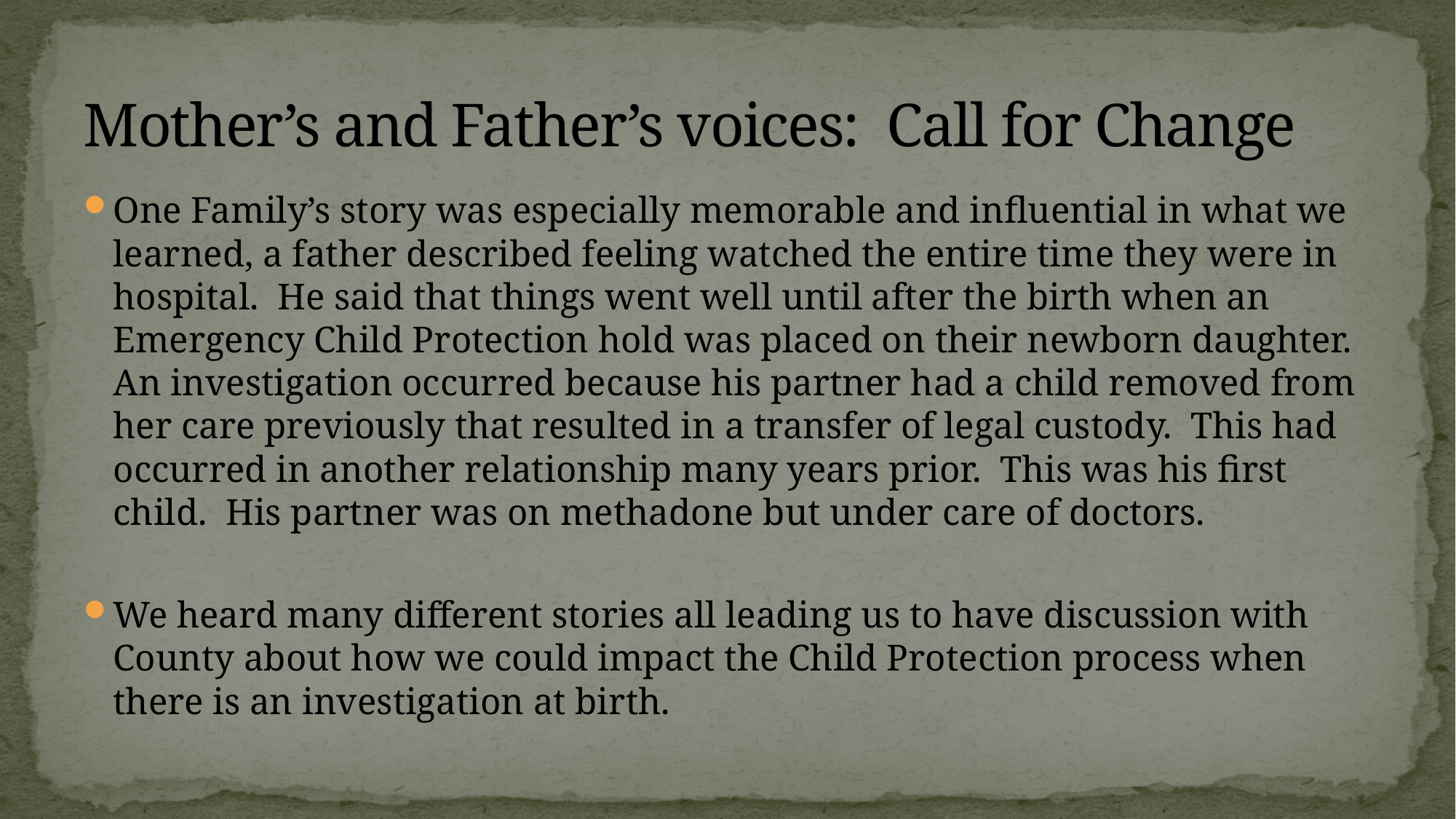

# Mother’s and Father’s voices:  Call for Change
One Family’s story was especially memorable and influential in what we learned, a father described feeling watched the entire time they were in hospital.  He said that things went well until after the birth when an Emergency Child Protection hold was placed on their newborn daughter.  An investigation occurred because his partner had a child removed from her care previously that resulted in a transfer of legal custody.  This had occurred in another relationship many years prior.  This was his first child.  His partner was on methadone but under care of doctors.

We heard many different stories all leading us to have discussion with County about how we could impact the Child Protection process when there is an investigation at birth.